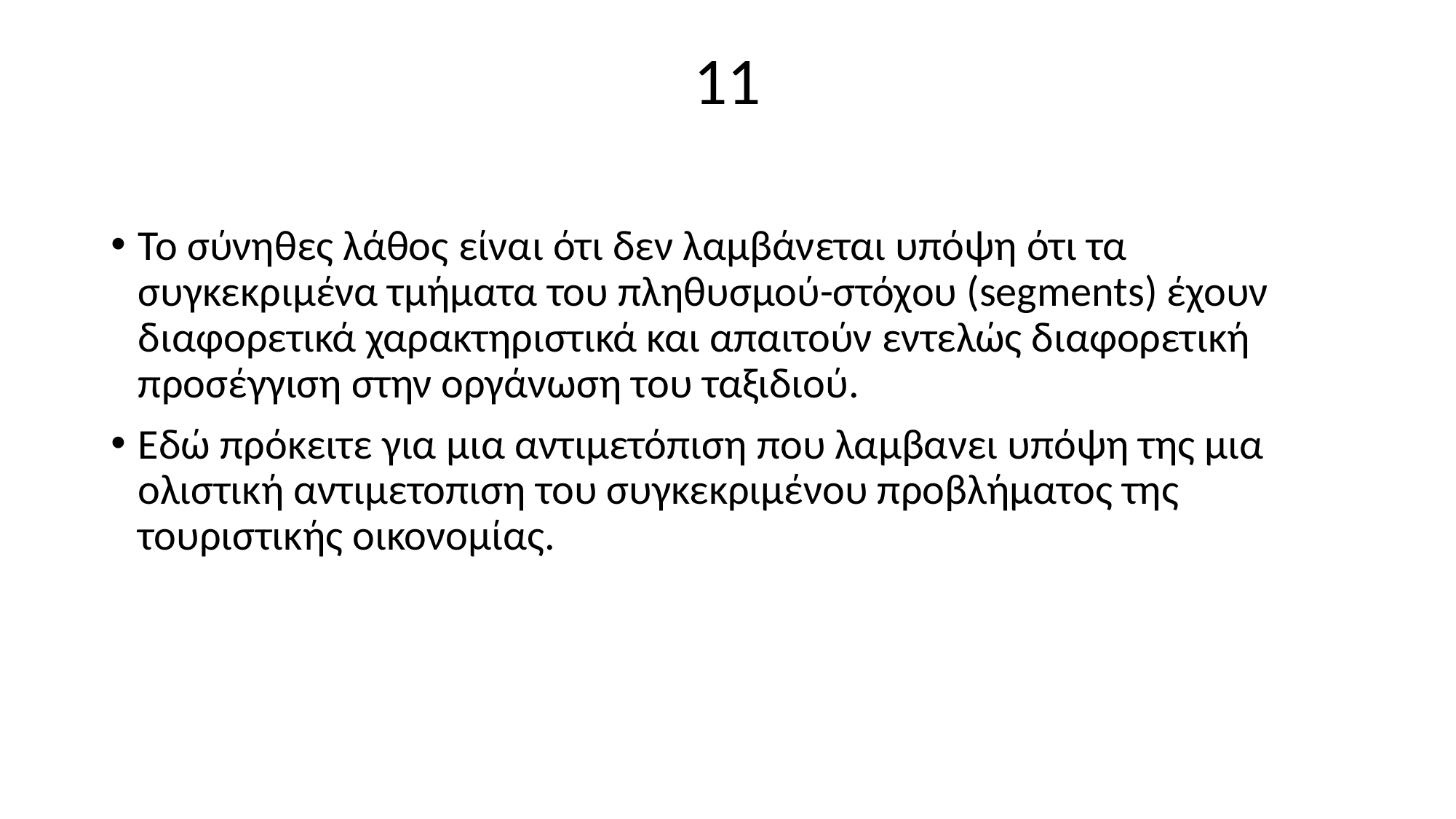

# 11
Το σύνηθες λάθος είναι ότι δεν λαμβάνεται υπόψη ότι τα συγκεκριμένα τμήματα του πληθυσμού-στόχου (segments) έχουν διαφορετικά χαρακτηριστικά και απαιτούν εντελώς διαφορετική προσέγγιση στην οργάνωση του ταξιδιού.
Εδώ πρόκειτε για μια αντιμετόπιση που λαμβανει υπόψη της μια ολιστική αντιμετοπιση του συγκεκριμένου προβλήματος της τουριστικής οικονομίας.